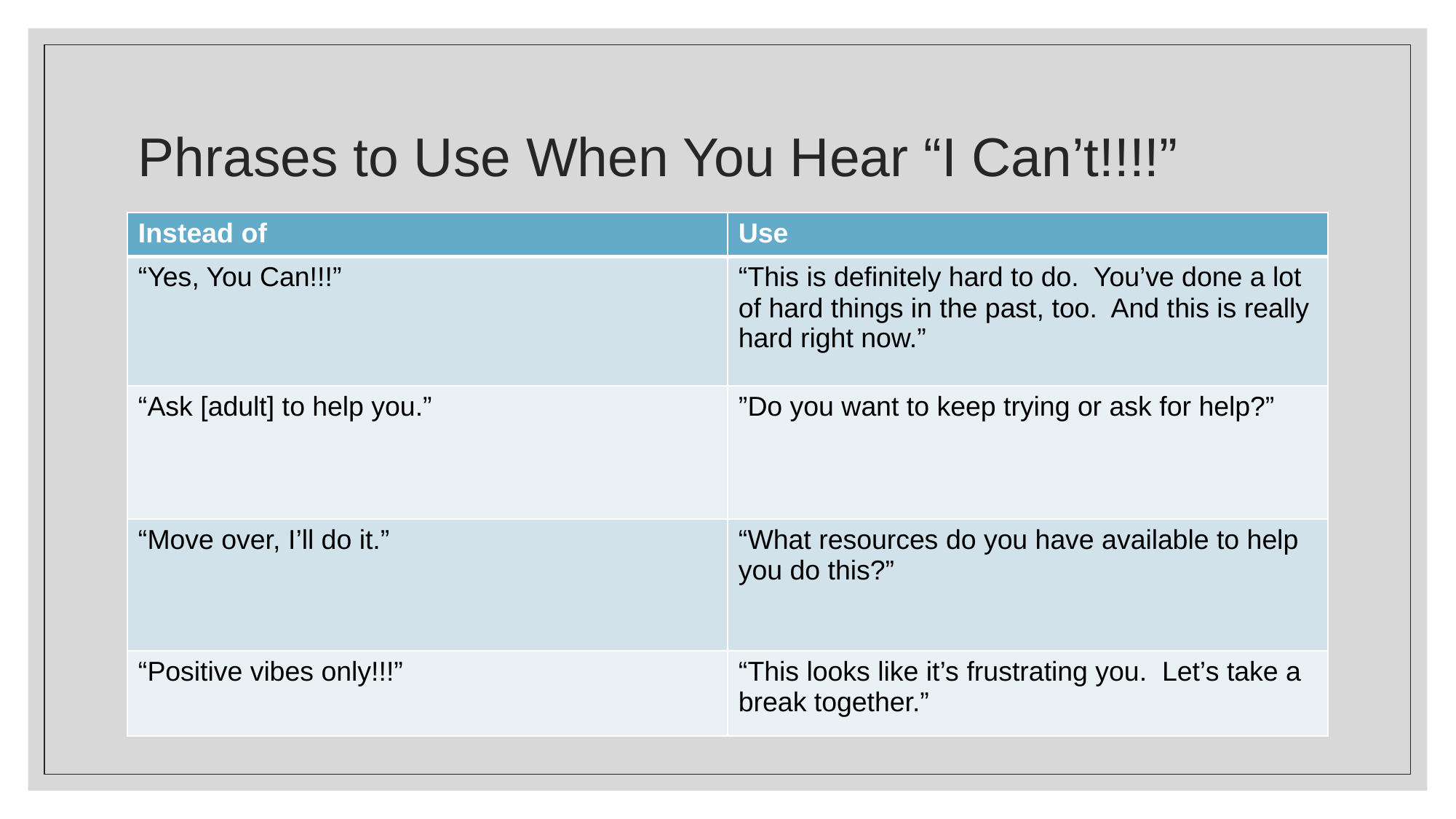

# Phrases to Use When You Hear “I Can’t!!!!”
| Instead of | Use |
| --- | --- |
| “Yes, You Can!!!” | “This is definitely hard to do. You’ve done a lot of hard things in the past, too. And this is really hard right now.” |
| “Ask [adult] to help you.” | ”Do you want to keep trying or ask for help?” |
| “Move over, I’ll do it.” | “What resources do you have available to help you do this?” |
| “Positive vibes only!!!” | “This looks like it’s frustrating you. Let’s take a break together.” |